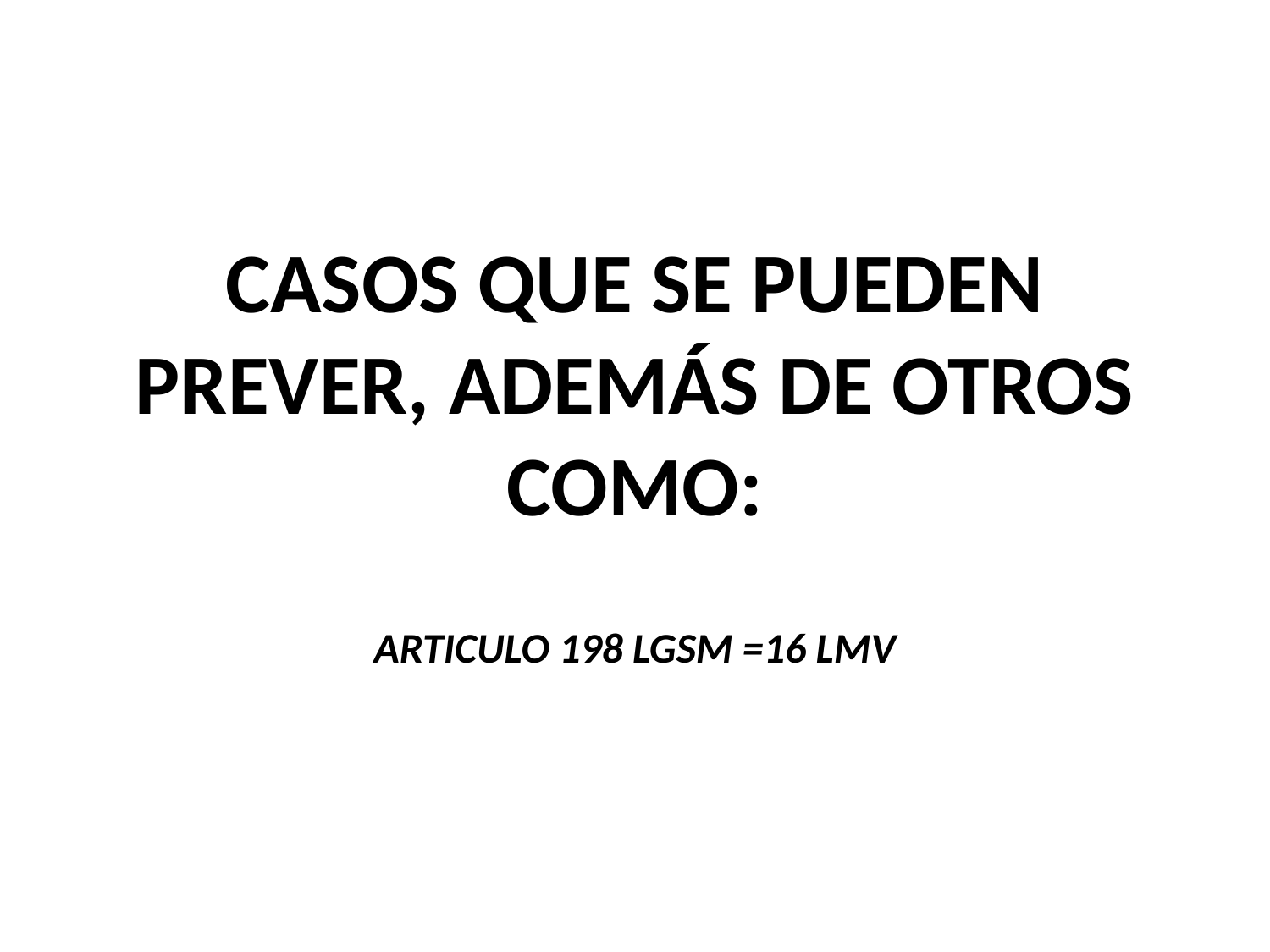

CASOS QUE SE PUEDEN PREVER, ADEMÁS DE OTROS COMO:

ARTICULO 198 LGSM =16 LMV